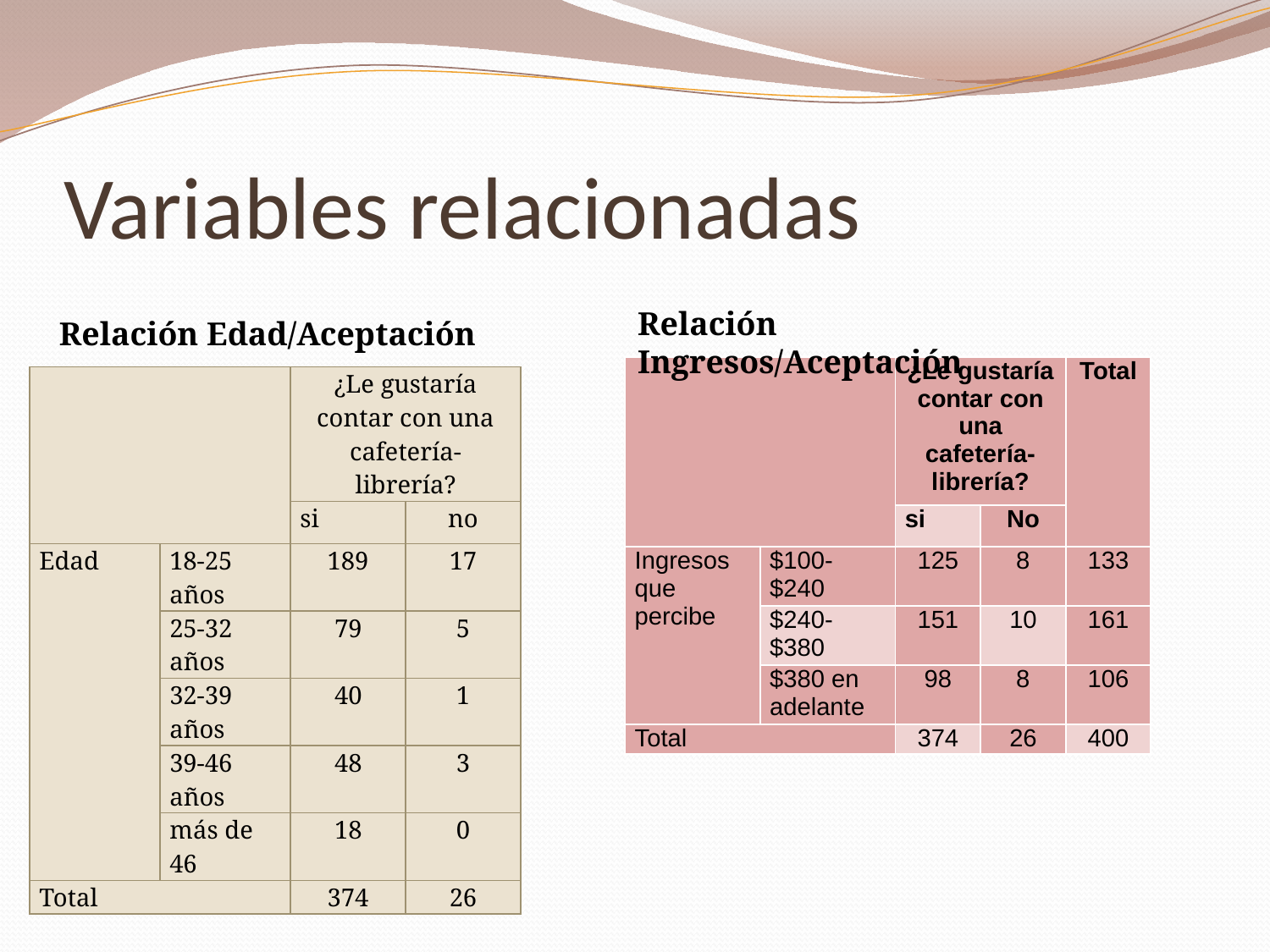

# Variables relacionadas
Relación Ingresos/Aceptación
Relación Edad/Aceptación
|  |  | ¿Le gustaría contar con una cafetería-librería? |  | Total |
| --- | --- | --- | --- | --- |
|  |  | si | No |  |
| Ingresos que percibe | $100-$240 | 125 | 8 | 133 |
|  | $240-$380 | 151 | 10 | 161 |
|  | $380 en adelante | 98 | 8 | 106 |
| Total |  | 374 | 26 | 400 |
|  |  | ¿Le gustaría contar con una cafetería-librería? |  |
| --- | --- | --- | --- |
|  |  | si | no |
| Edad | 18-25 años | 189 | 17 |
|  | 25-32 años | 79 | 5 |
|  | 32-39 años | 40 | 1 |
|  | 39-46 años | 48 | 3 |
|  | más de 46 | 18 | 0 |
| Total |  | 374 | 26 |